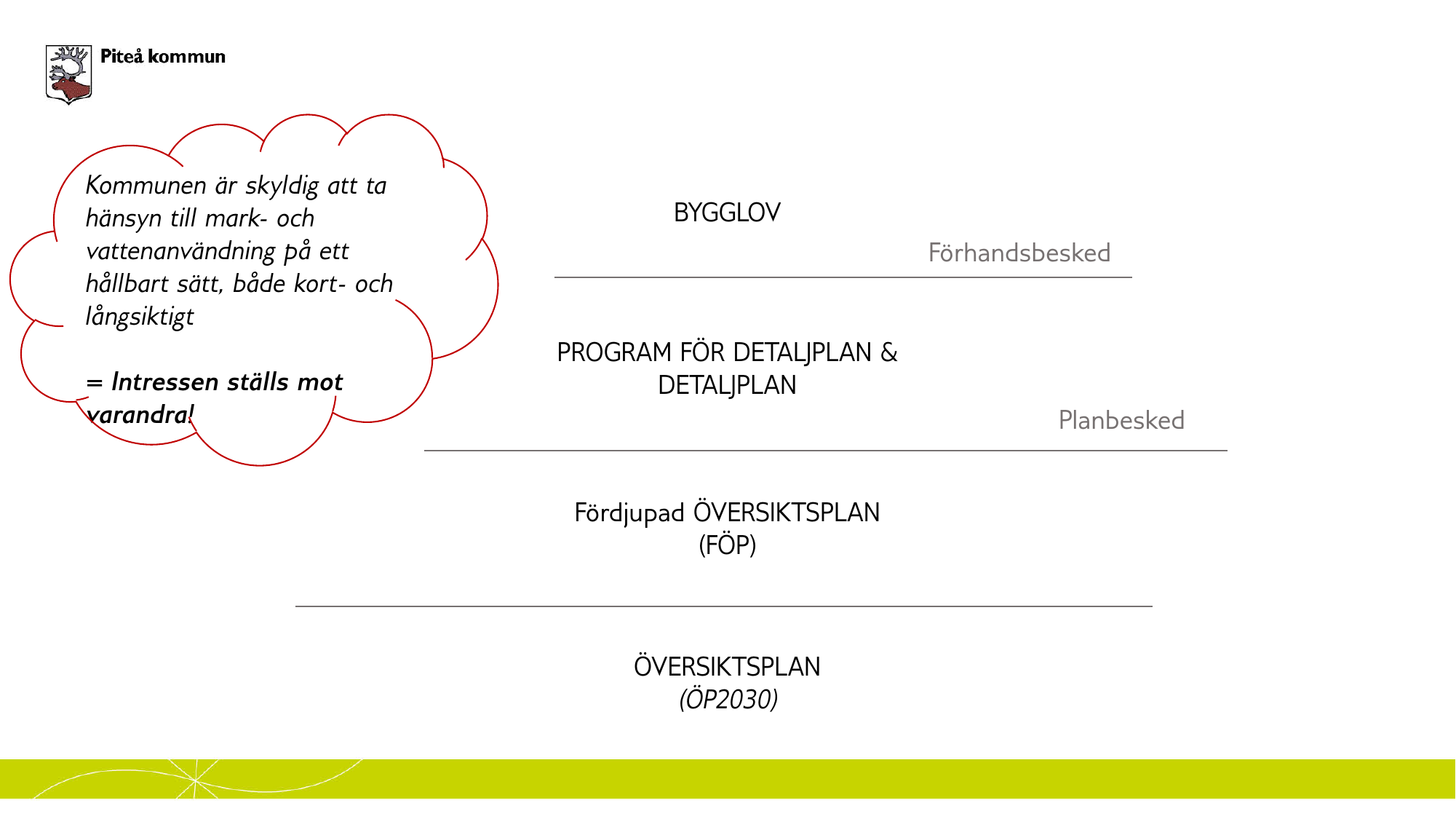

Kommunen är skyldig att ta hänsyn till mark- och vattenanvändning på ett hållbart sätt, både kort- och långsiktigt

= Intressen ställs mot varandra!
BYGGLOV
Förhandsbesked
PROGRAM FÖR DETALJPLAN & DETALJPLAN
Planbesked
Fördjupad ÖVERSIKTSPLAN (FÖP)
ÖVERSIKTSPLAN (ÖP2030)